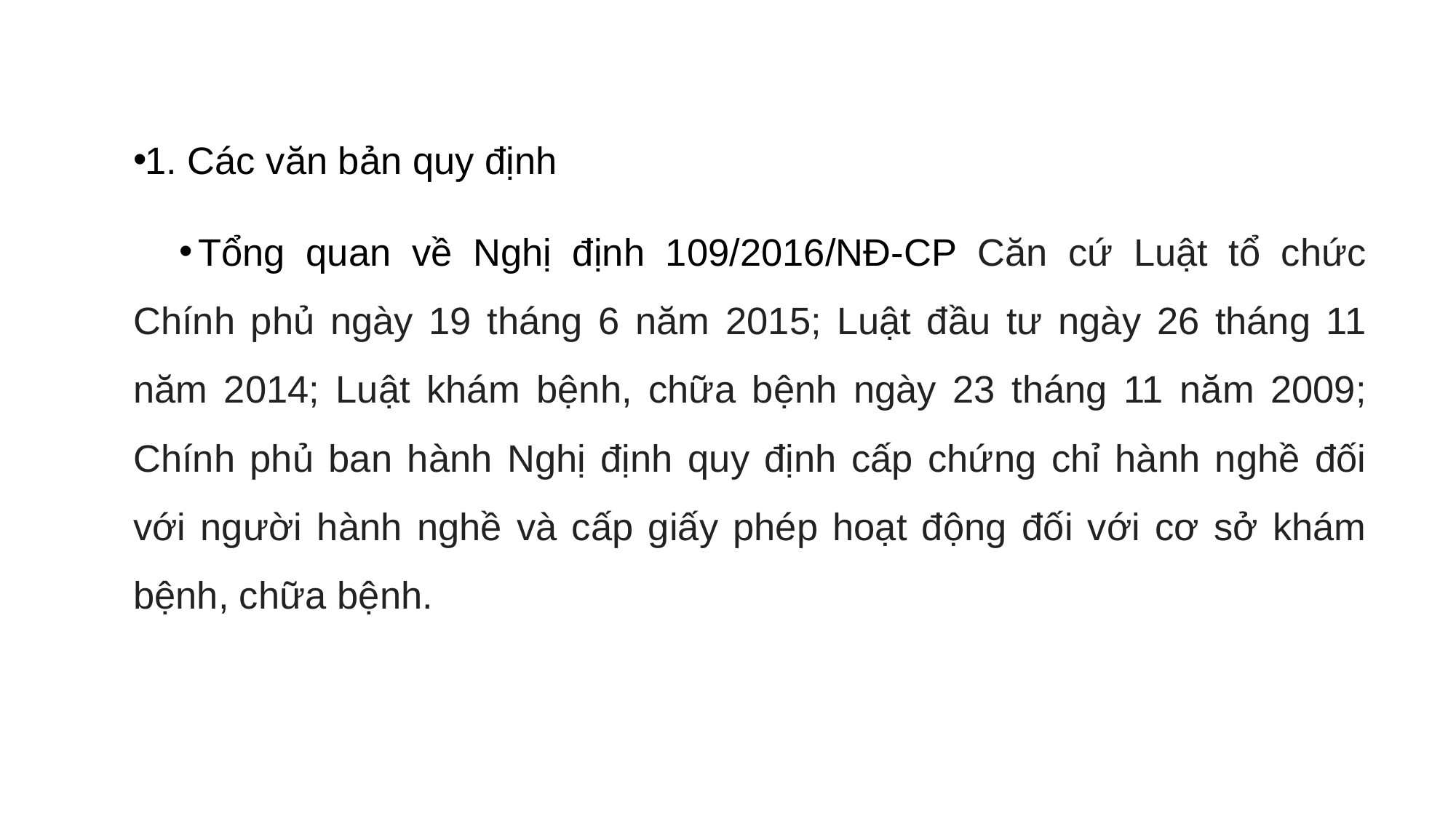

#
1. Các văn bản quy định
Tổng quan về Nghị định 109/2016/NĐ-CP Căn cứ Luật tổ chức Chính phủ ngày 19 tháng 6 năm 2015; Luật đầu tư ngày 26 tháng 11 năm 2014; Luật khám bệnh, chữa bệnh ngày 23 tháng 11 năm 2009; Chính phủ ban hành Nghị định quy định cấp chứng chỉ hành nghề đối với người hành nghề và cấp giấy phép hoạt động đối với cơ sở khám bệnh, chữa bệnh.